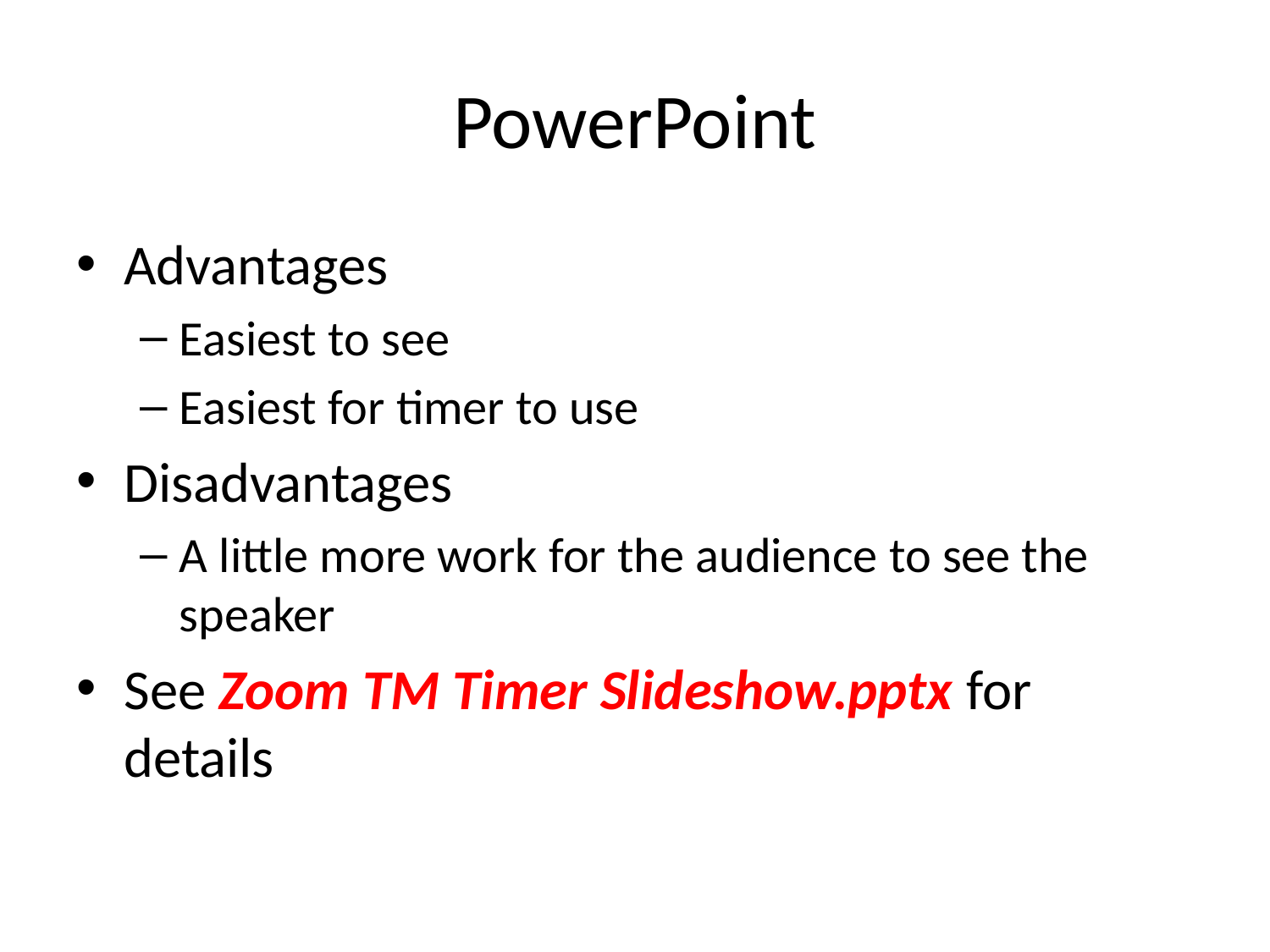

# PowerPoint
Advantages
Easiest to see
Easiest for timer to use
Disadvantages
A little more work for the audience to see the speaker
See Zoom TM Timer Slideshow.pptx for details